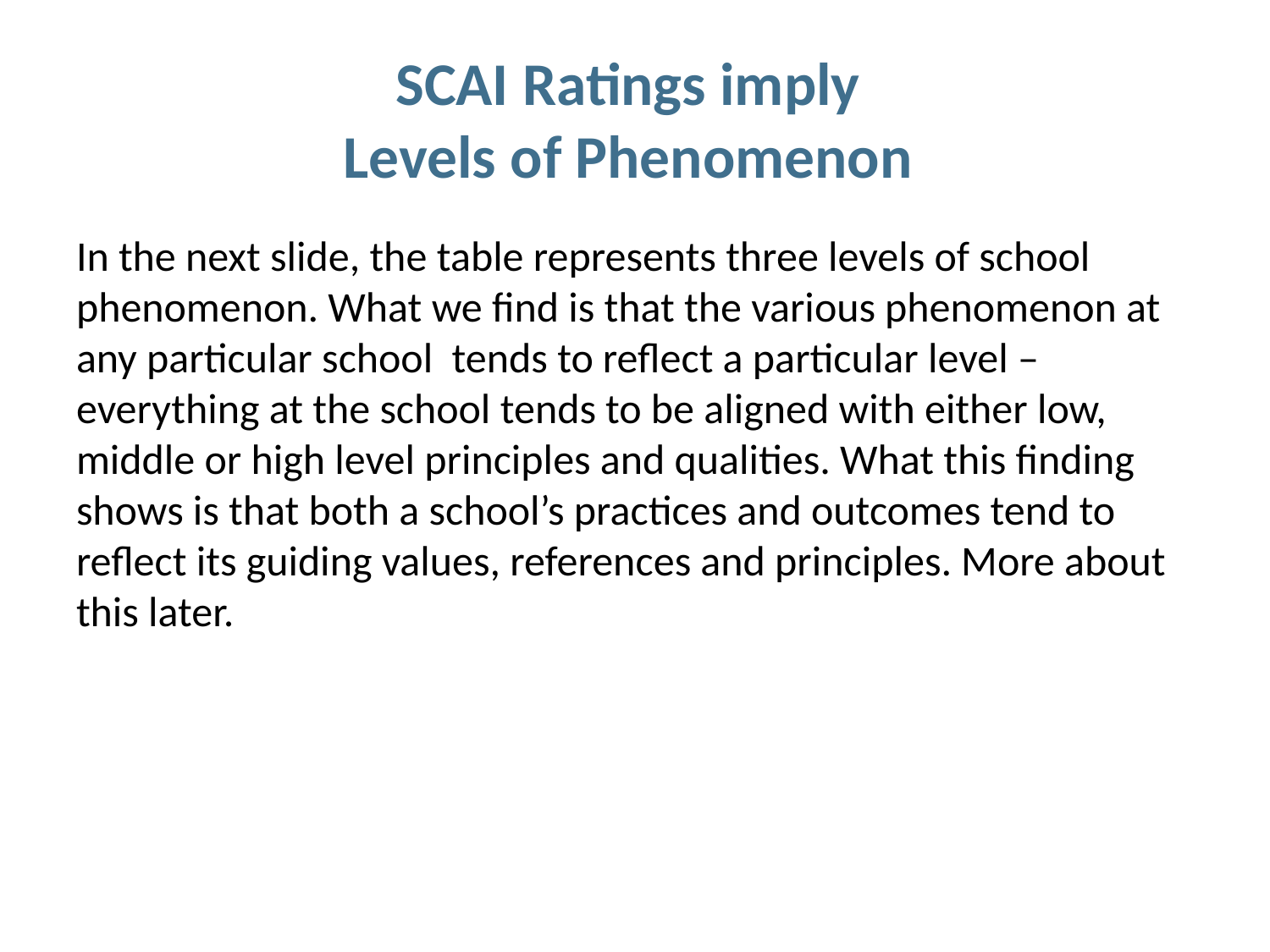

# SCAI Ratings imply Levels of Phenomenon
In the next slide, the table represents three levels of school phenomenon. What we find is that the various phenomenon at any particular school  tends to reflect a particular level – everything at the school tends to be aligned with either low, middle or high level principles and qualities. What this finding shows is that both a school’s practices and outcomes tend to reflect its guiding values, references and principles. More about this later.